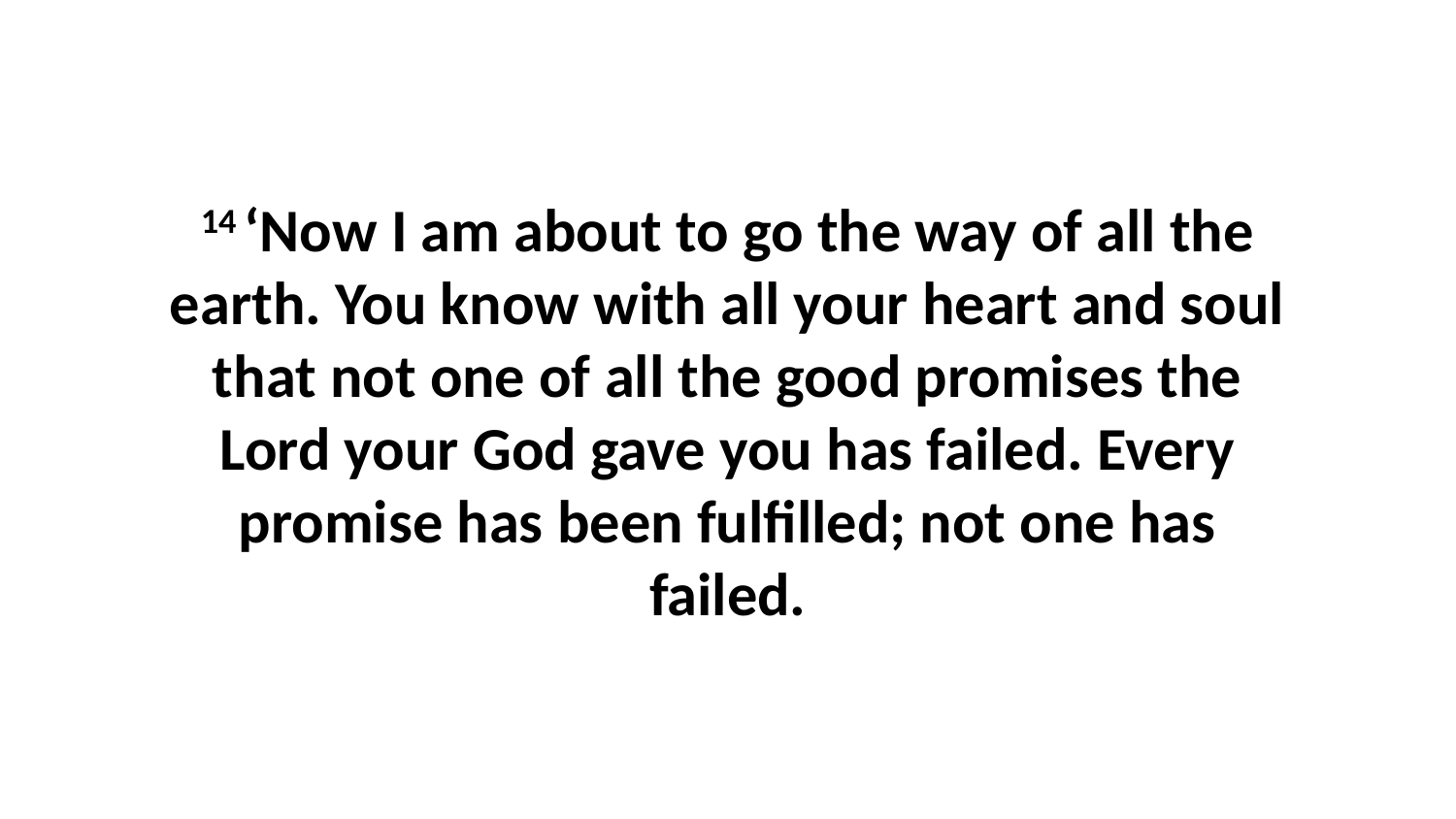

14 ‘Now I am about to go the way of all the earth. You know with all your heart and soul that not one of all the good promises the Lord your God gave you has failed. Every promise has been fulfilled; not one has failed.